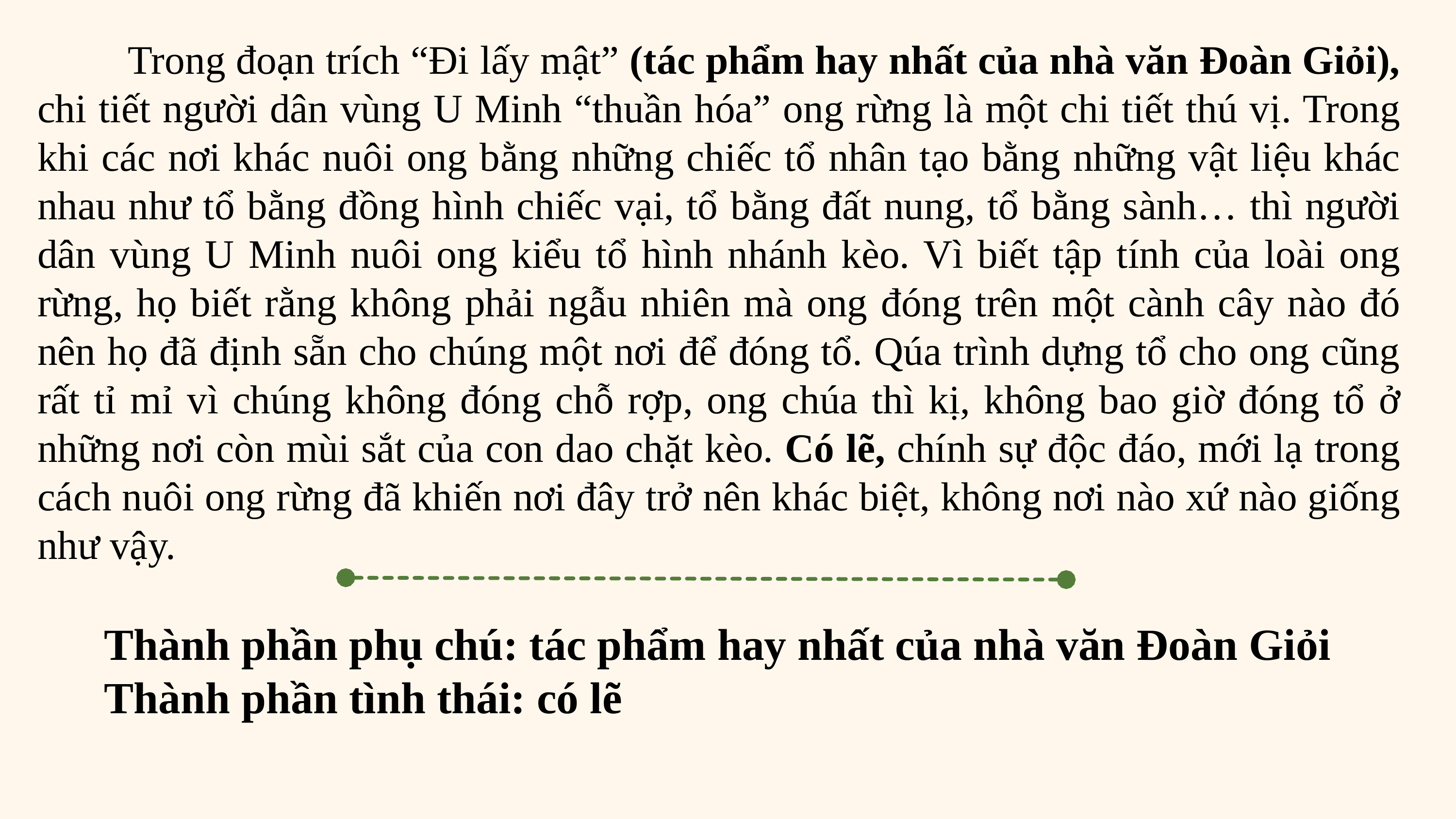

Trong đoạn trích “Đi lấy mật” (tác phẩm hay nhất của nhà văn Đoàn Giỏi), chi tiết người dân vùng U Minh “thuần hóa” ong rừng là một chi tiết thú vị. Trong khi các nơi khác nuôi ong bằng những chiếc tổ nhân tạo bằng những vật liệu khác nhau như tổ bằng đồng hình chiếc vại, tổ bằng đất nung, tổ bằng sành… thì người dân vùng U Minh nuôi ong kiểu tổ hình nhánh kèo. Vì biết tập tính của loài ong rừng, họ biết rằng không phải ngẫu nhiên mà ong đóng trên một cành cây nào đó nên họ đã định sẵn cho chúng một nơi để đóng tổ. Qúa trình dựng tổ cho ong cũng rất tỉ mỉ vì chúng không đóng chỗ rợp, ong chúa thì kị, không bao giờ đóng tổ ở những nơi còn mùi sắt của con dao chặt kèo. Có lẽ, chính sự độc đáo, mới lạ trong cách nuôi ong rừng đã khiến nơi đây trở nên khác biệt, không nơi nào xứ nào giống như vậy.

Thành phần phụ chú: tác phẩm hay nhất của nhà văn Đoàn Giỏi
Thành phần tình thái: có lẽ